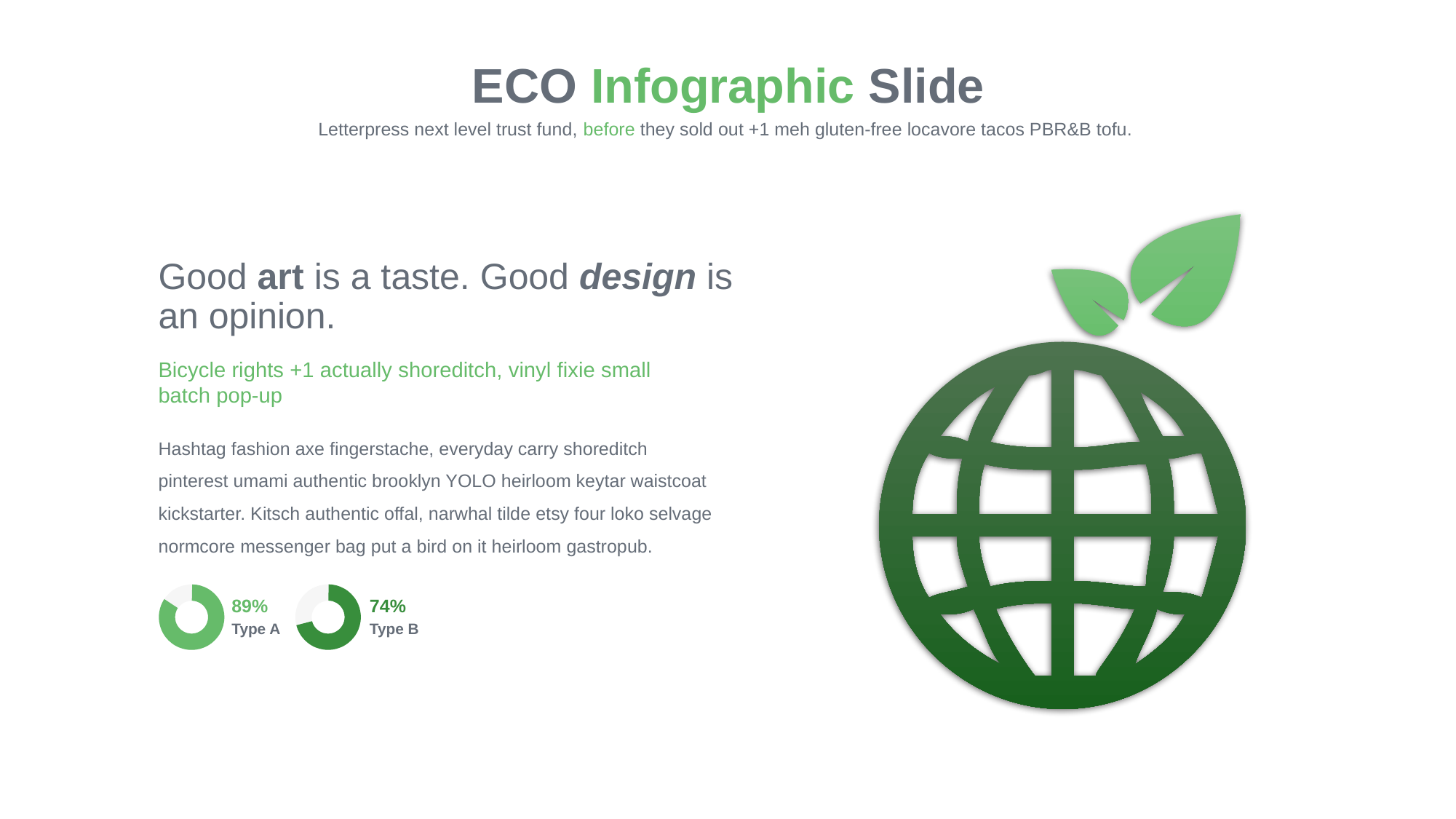

ECO Infographic Slide
Letterpress next level trust fund, before they sold out +1 meh gluten-free locavore tacos PBR&B tofu.

Good art is a taste. Good design is an opinion.
Bicycle rights +1 actually shoreditch, vinyl fixie small batch pop-up
Hashtag fashion axe fingerstache, everyday carry shoreditch pinterest umami authentic brooklyn YOLO heirloom keytar waistcoat kickstarter. Kitsch authentic offal, narwhal tilde etsy four loko selvage normcore messenger bag put a bird on it heirloom gastropub.

74%
Type B

89%
Type A